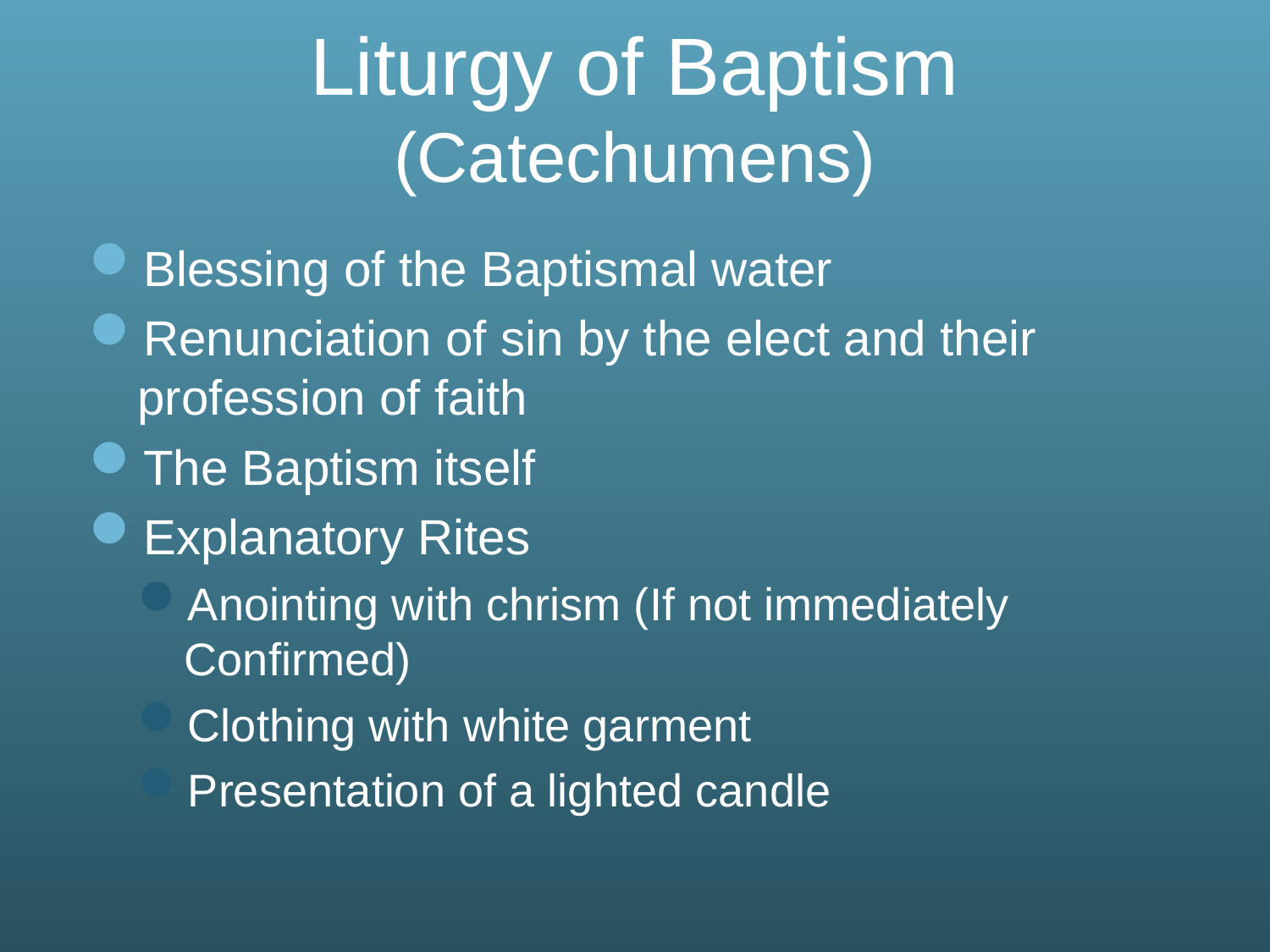

# Liturgy of Baptism (Catechumens)
Blessing of the Baptismal water
Renunciation of sin by the elect and their profession of faith
The Baptism itself
Explanatory Rites
Anointing with chrism (If not immediately Confirmed)
Clothing with white garment
Presentation of a lighted candle